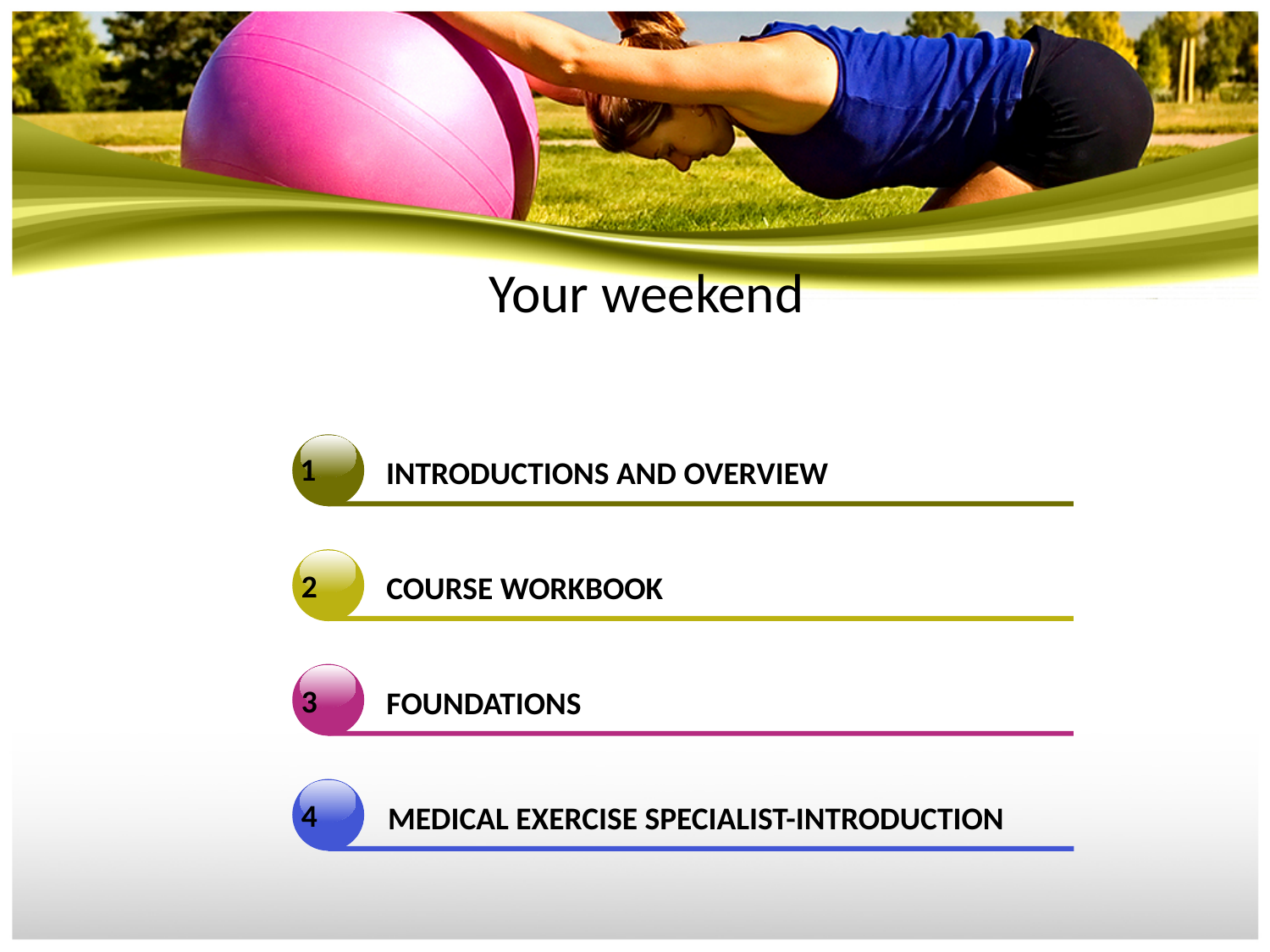

Your weekend
1
INTRODUCTIONS AND OVERVIEW

COURSE WORKBOOK
2

FOUNDATIONS
3

MEDICAL EXERCISE SPECIALIST-INTRODUCTION
4